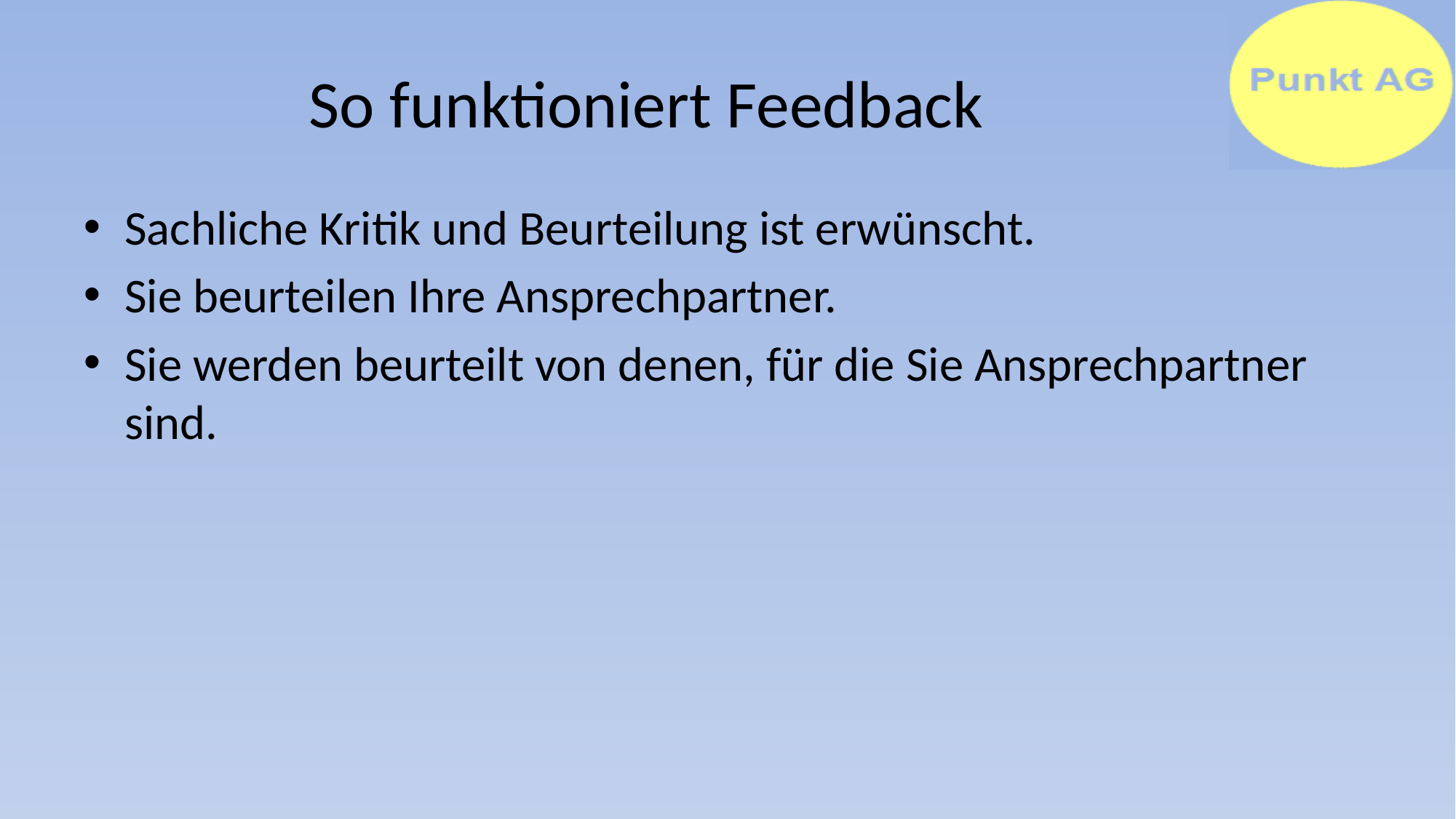

# So funktioniert Feedback
Sachliche Kritik und Beurteilung ist erwünscht.
Sie beurteilen Ihre Ansprechpartner.
Sie werden beurteilt von denen, für die Sie Ansprechpartner sind.